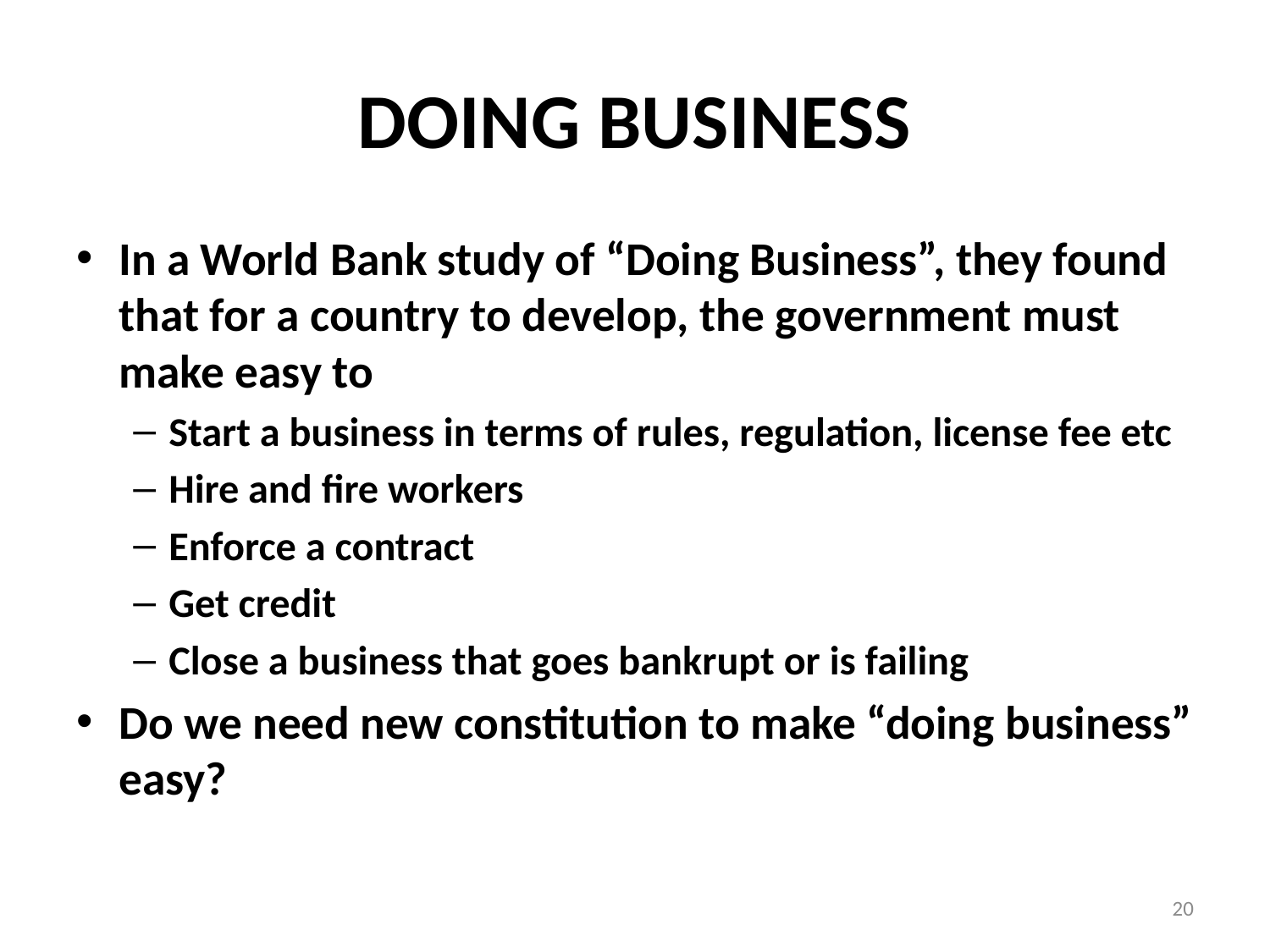

# DOING BUSINESS
In a World Bank study of “Doing Business”, they found that for a country to develop, the government must make easy to
Start a business in terms of rules, regulation, license fee etc
Hire and fire workers
Enforce a contract
Get credit
Close a business that goes bankrupt or is failing
Do we need new constitution to make “doing business” easy?
20